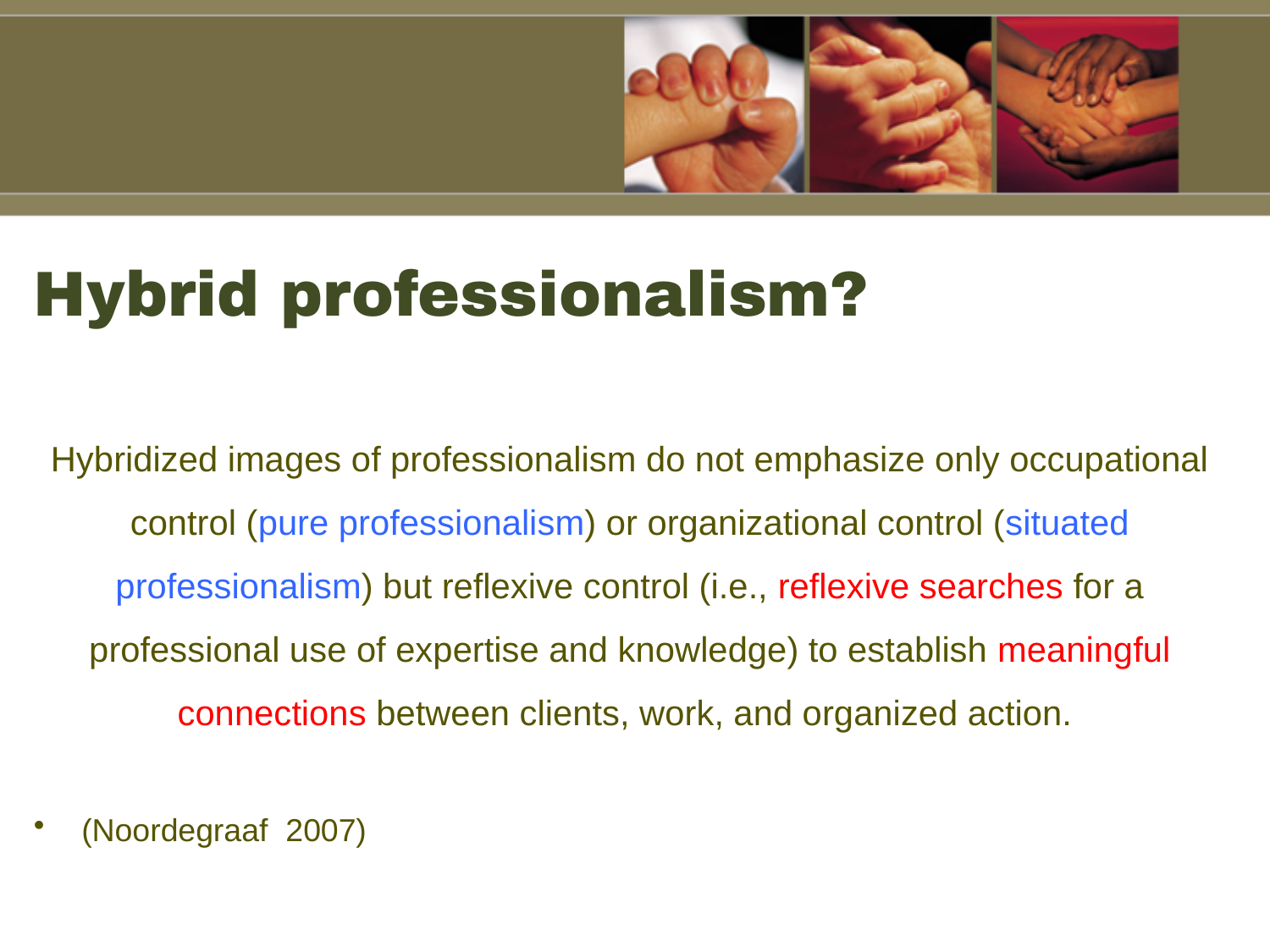

# Hybrid professionalism?

Hybridized images of professionalism do not emphasize only occupational control (pure professionalism) or organizational control (situated professionalism) but reflexive control (i.e., reflexive searches for a professional use of expertise and knowledge) to establish meaningful connections between clients, work, and organized action.

(Noordegraaf  2007)